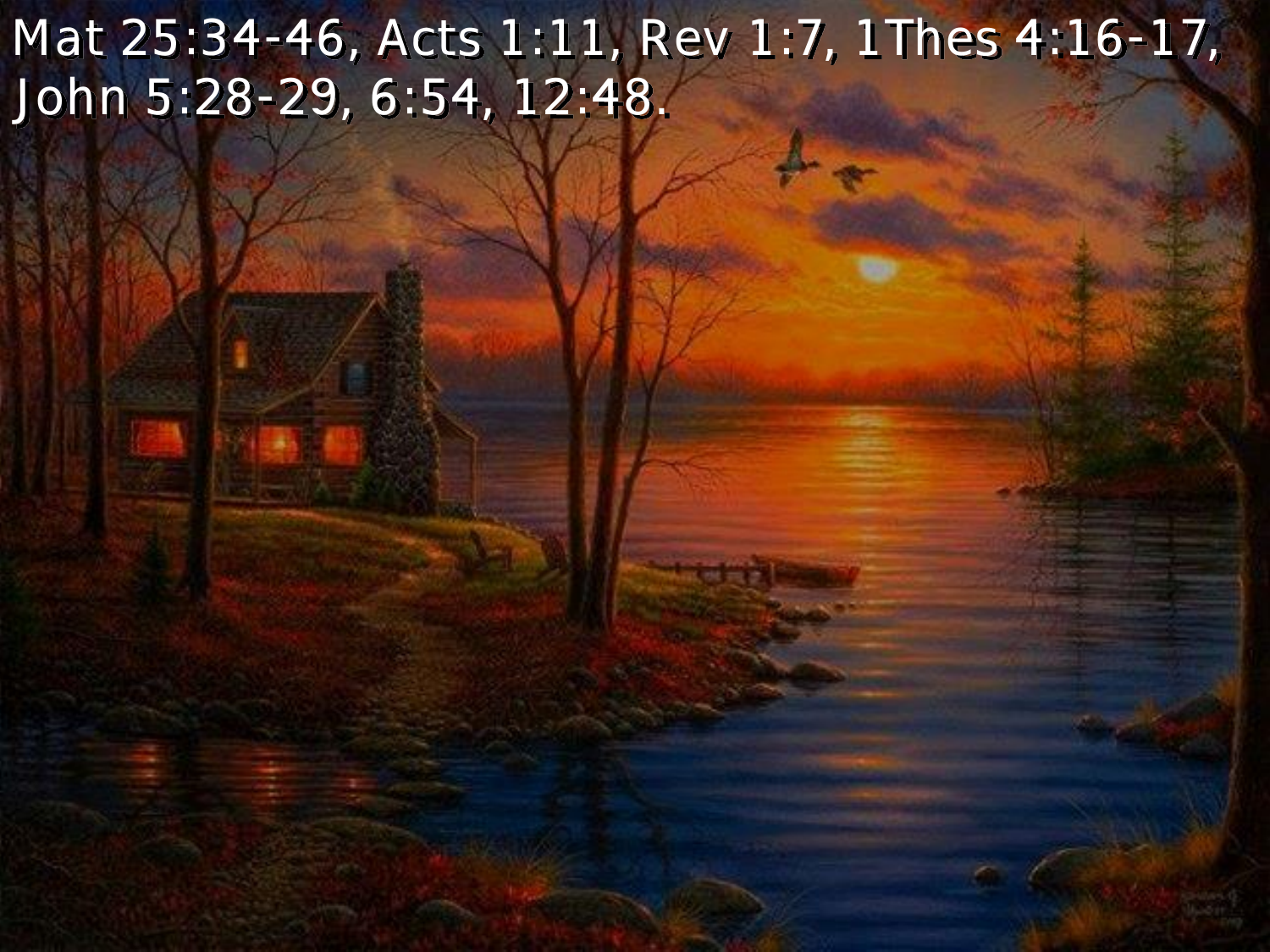

Mat 25:34-46, Acts 1:11, Rev 1:7, 1Thes 4:16-17, John 5:28-29, 6:54, 12:48.